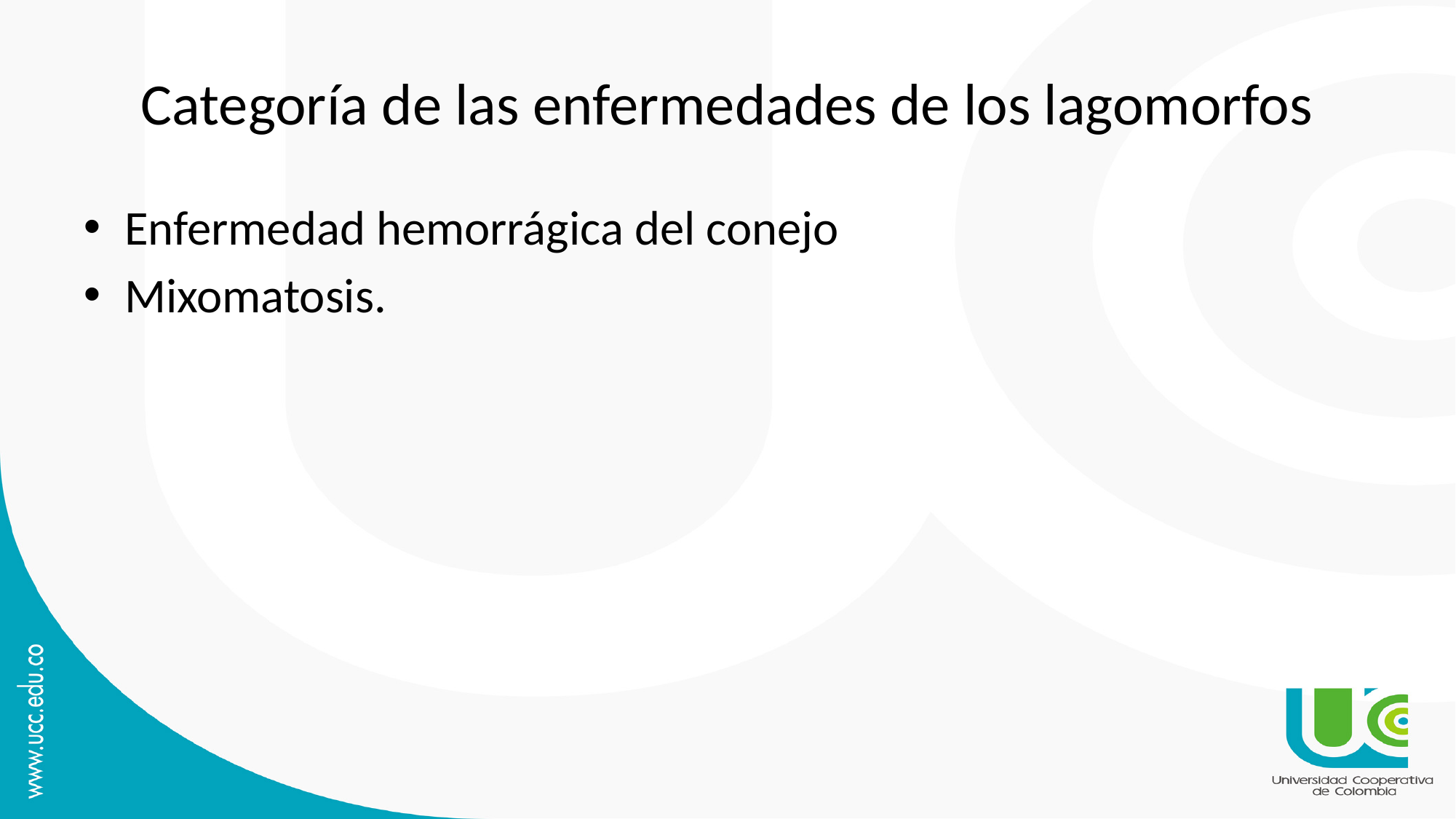

# Categoría de las enfermedades de los lagomorfos
Enfermedad hemorrágica del conejo
Mixomatosis.